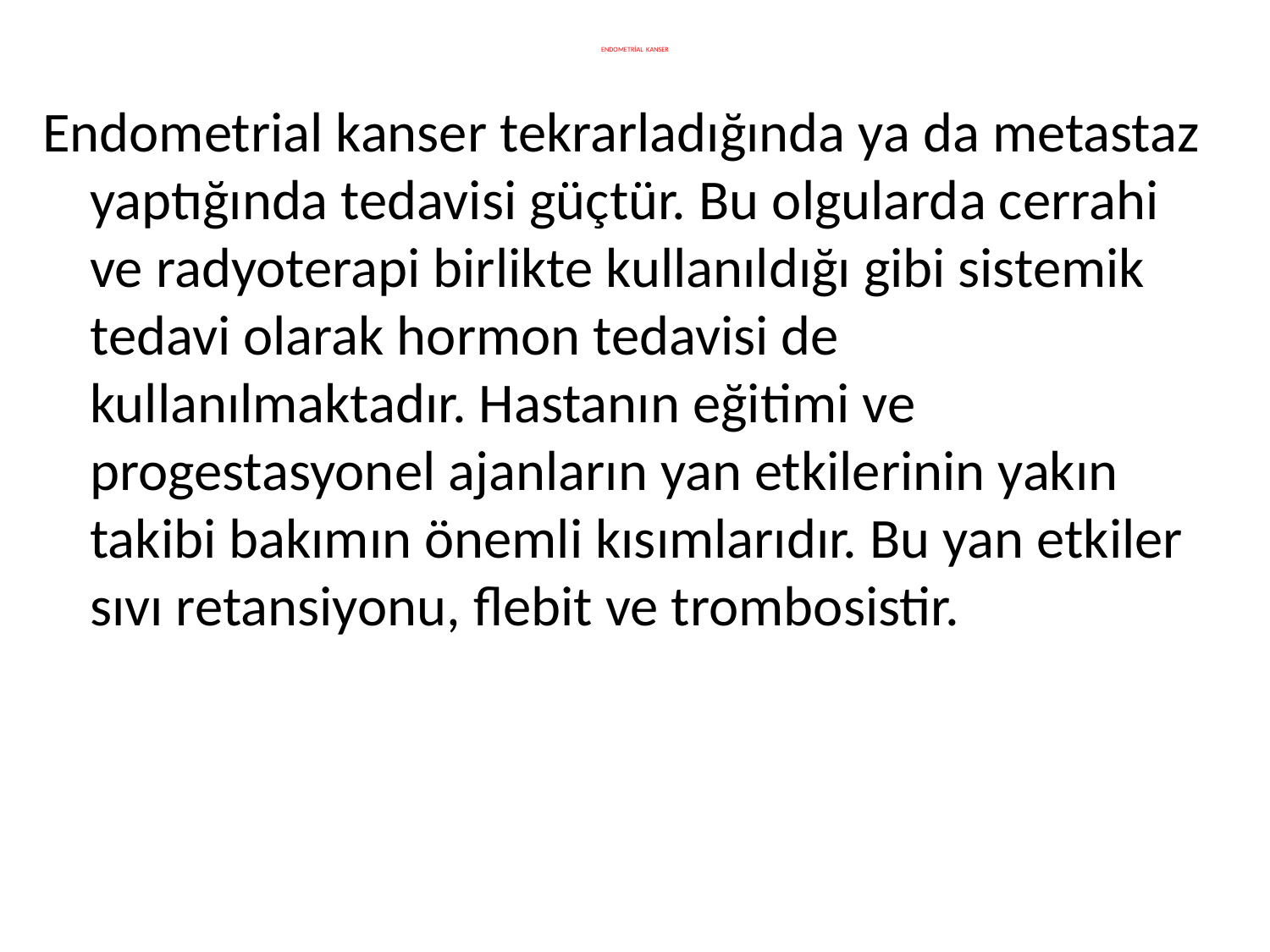

# ENDOMETRİAL  KANSER
Endometrial kanser tekrarladığında ya da metastaz yaptığında tedavisi güçtür. Bu olgularda cerrahi ve radyoterapi birlikte kullanıldığı gibi sistemik tedavi olarak hormon tedavisi de kullanılmaktadır. Hastanın eğitimi ve progestasyonel ajanların yan etkilerinin yakın takibi bakımın önemli kısımlarıdır. Bu yan etkiler sıvı retansiyonu, flebit ve trombosistir.